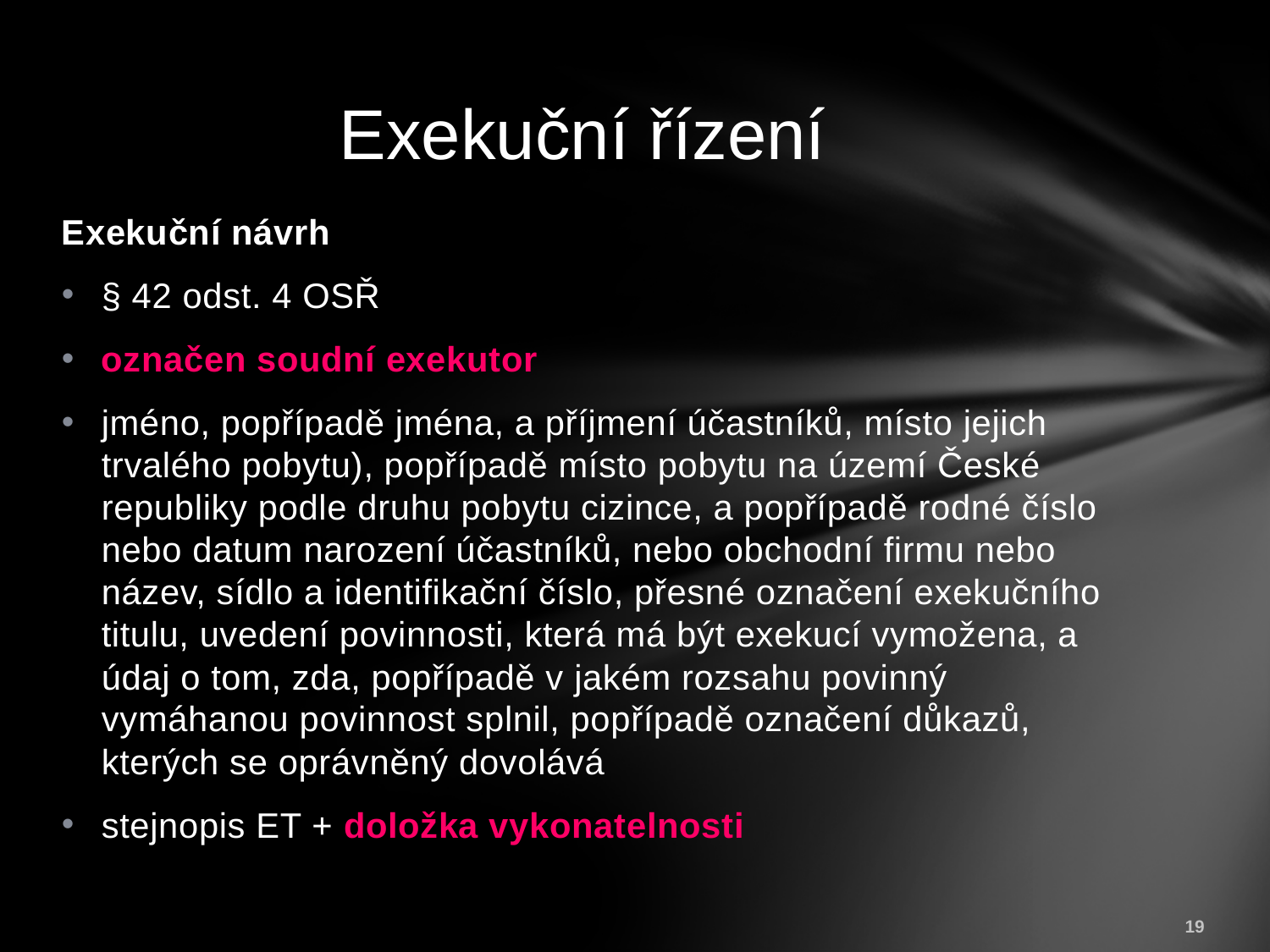

# Exekuční řízení
Exekuční návrh
§ 42 odst. 4 OSŘ
označen soudní exekutor
jméno, popřípadě jména, a příjmení účastníků, místo jejich trvalého pobytu), popřípadě místo pobytu na území České republiky podle druhu pobytu cizince, a popřípadě rodné číslo nebo datum narození účastníků, nebo obchodní firmu nebo název, sídlo a identifikační číslo, přesné označení exekučního titulu, uvedení povinnosti, která má být exekucí vymožena, a údaj o tom, zda, popřípadě v jakém rozsahu povinný vymáhanou povinnost splnil, popřípadě označení důkazů, kterých se oprávněný dovolává
stejnopis ET + doložka vykonatelnosti

19